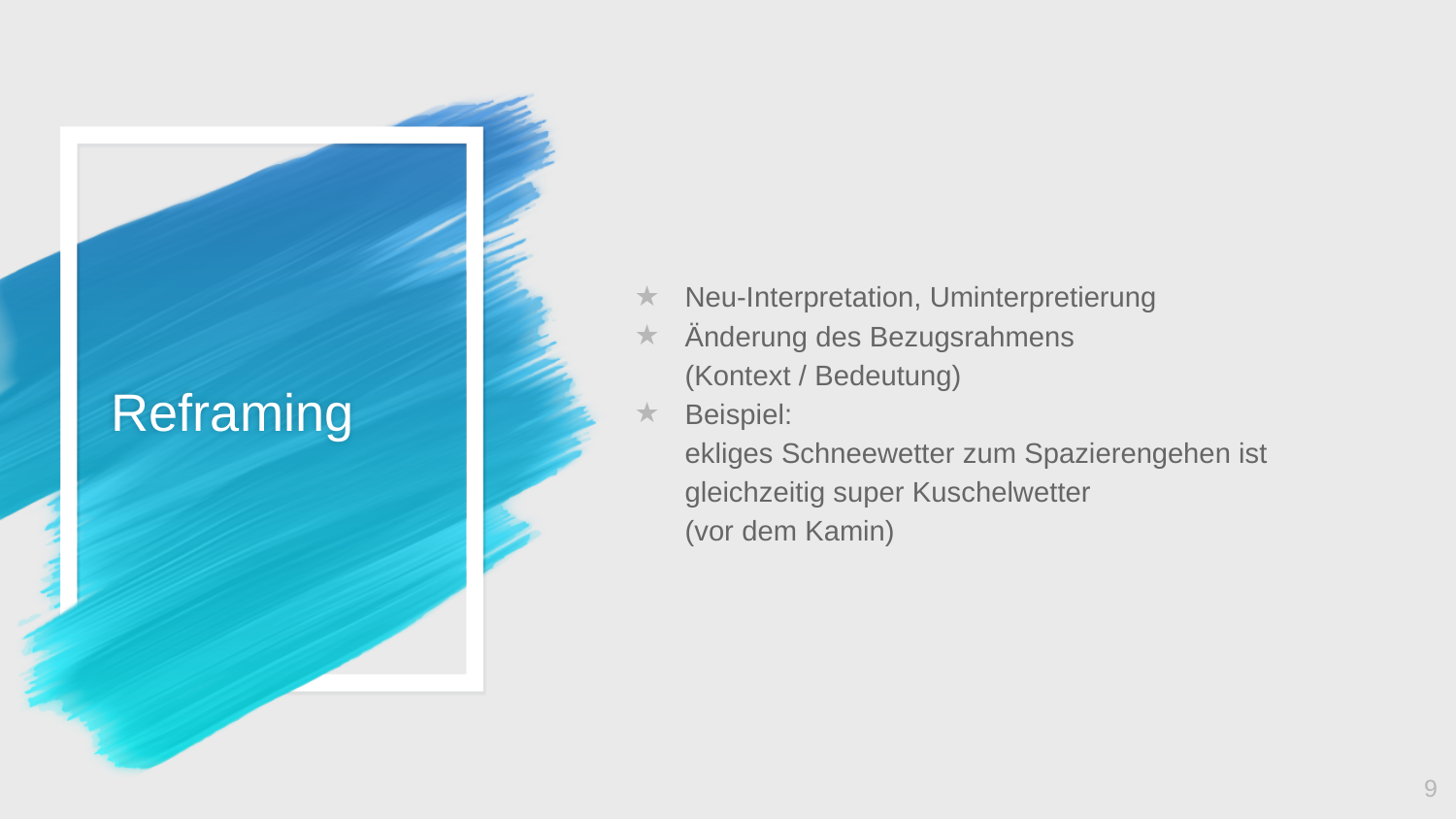

Neu-Interpretation, Uminterpretierung
Änderung des Bezugsrahmens
(Kontext / Bedeutung)
Beispiel:
ekliges Schneewetter zum Spazierengehen ist gleichzeitig super Kuschelwetter
(vor dem Kamin)
# Reframing
9